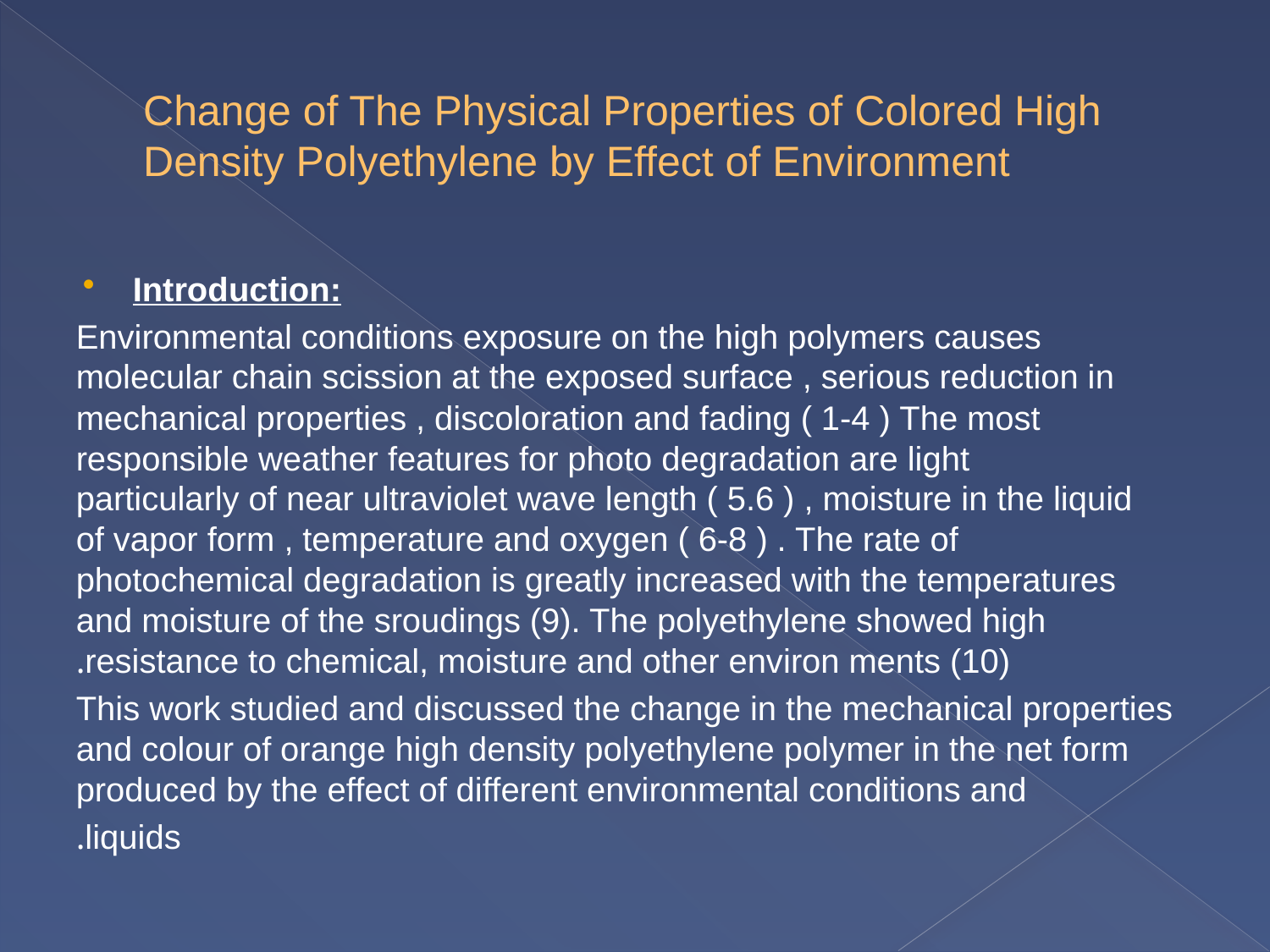

# Change of The Physical Properties of Colored High Density Polyethylene by Effect of Environment
Introduction:
Environmental conditions exposure on the high polymers causes molecular chain scission at the exposed surface , serious reduction in mechanical properties , discoloration and fading ( 1-4 ) The most responsible weather features for photo degradation are light particularly of near ultraviolet wave length ( 5.6 ) , moisture in the liquid of vapor form , temperature and oxygen ( 6-8 ) . The rate of photochemical degradation is greatly increased with the temperatures and moisture of the sroudings (9). The polyethylene showed high resistance to chemical, moisture and other environ ments (10).
This work studied and discussed the change in the mechanical properties and colour of orange high density polyethylene polymer in the net form produced by the effect of different environmental conditions and
 liquids.